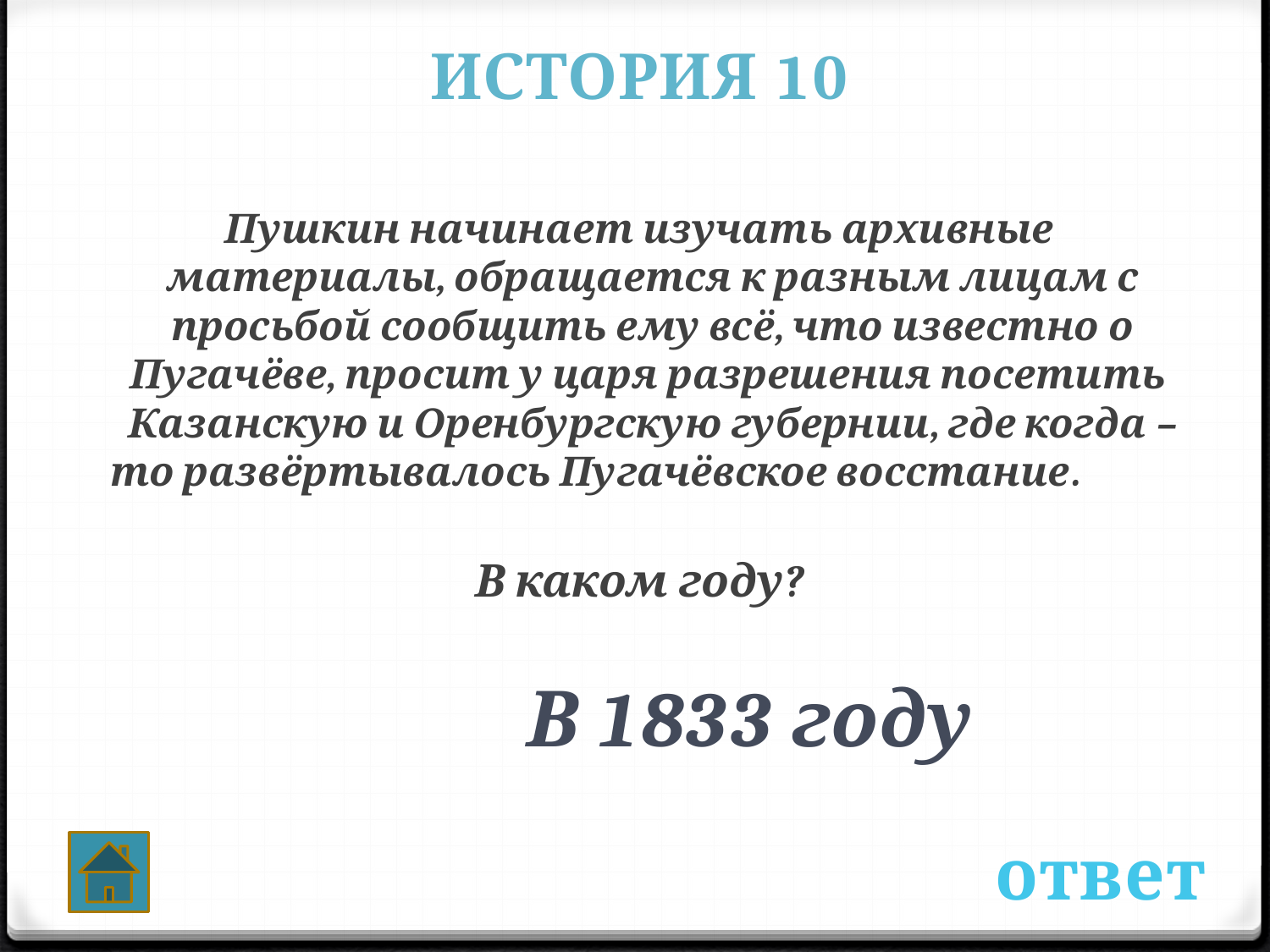

ИСТОРИЯ 10
Пушкин начинает изучать архивные материалы, обращается к разным лицам с просьбой сообщить ему всё, что известно о Пугачёве, просит у царя разрешения посетить  Казанскую и Оренбургскую губернии, где когда – то развёртывалось Пугачёвское восстание.
В каком году?
В 1833 году
ответ